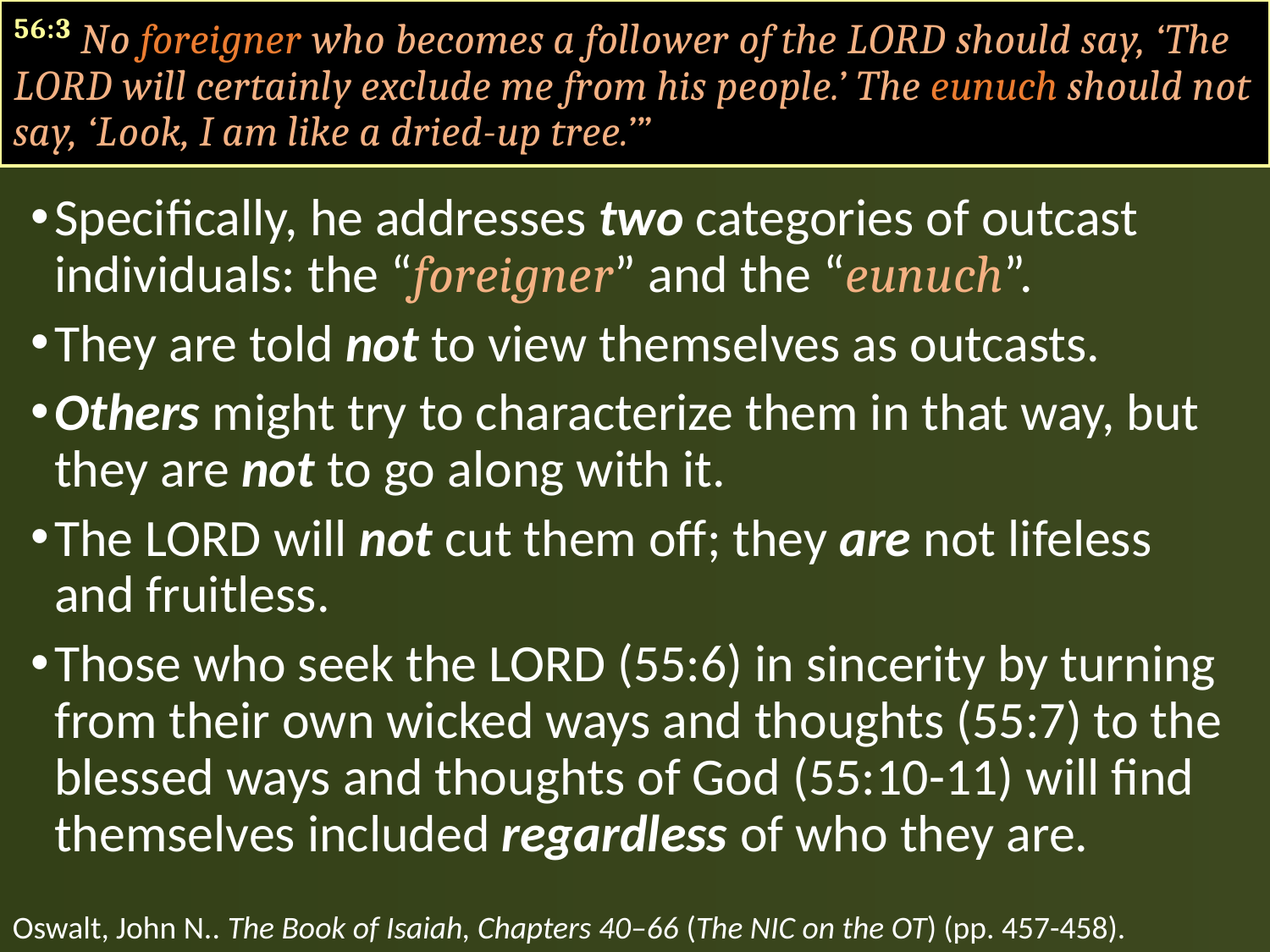

56:3 No foreigner who becomes a follower of the LORD should say, ‘The LORD will certainly exclude me from his people.’ The eunuch should not say, ‘Look, I am like a dried-up tree.’”
Specifically, he addresses two categories of outcast individuals: the “foreigner” and the “eunuch”.
They are told not to view themselves as outcasts.
Others might try to characterize them in that way, but they are not to go along with it.
The LORD will not cut them off; they are not lifeless and fruitless.
Those who seek the LORD (55:6) in sincerity by turning from their own wicked ways and thoughts (55:7) to the blessed ways and thoughts of God (55:10-11) will find themselves included regardless of who they are.
Oswalt, John N.. The Book of Isaiah, Chapters 40–66 (The NIC on the OT) (pp. 457-458).